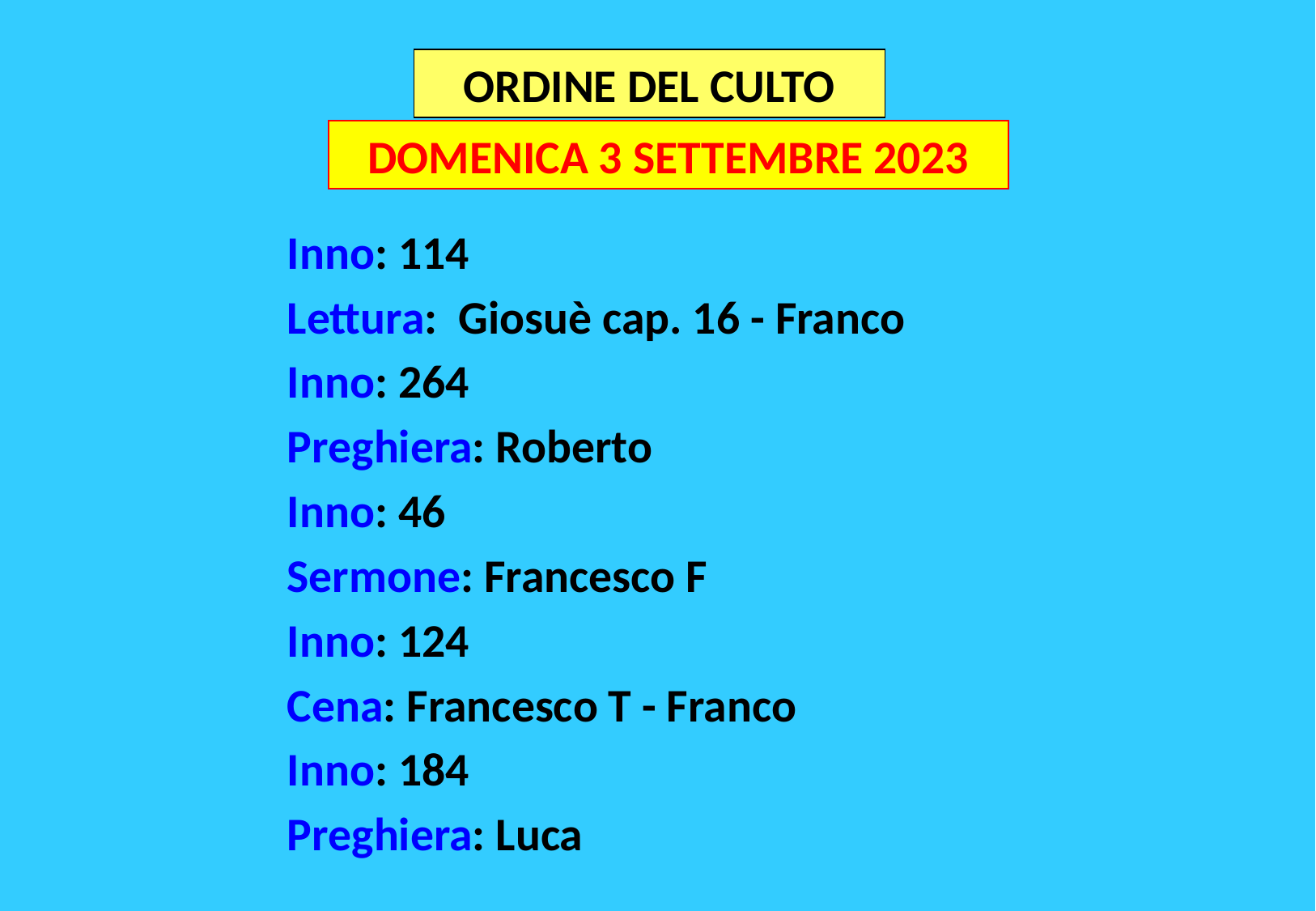

ORDINE DEL CULTO
DOMENICA 3 SETTEMBRE 2023
Inno: 114
Lettura:  Giosuè cap. 16 - Franco
Inno: 264
Preghiera: Roberto
Inno: 46
Sermone: Francesco F
Inno: 124
Cena: Francesco T - Franco
Inno: 184
Preghiera: Luca